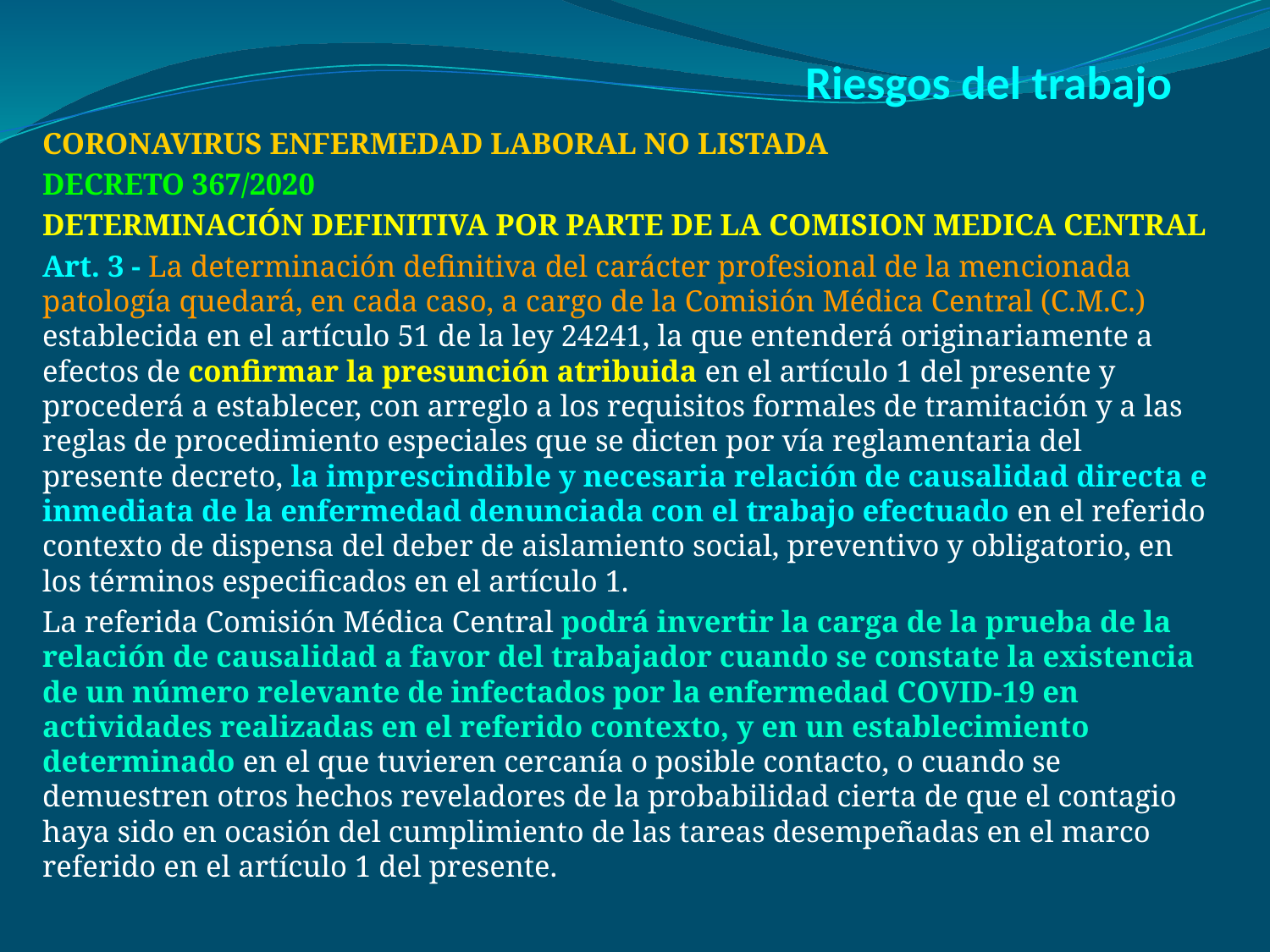

# Riesgos del trabajo
CORONAVIRUS ENFERMEDAD LABORAL NO LISTADA
DECRETO 367/2020
DETERMINACIÓN DEFINITIVA POR PARTE DE LA COMISION MEDICA CENTRAL
Art. 3 - La determinación definitiva del carácter profesional de la mencionada patología quedará, en cada caso, a cargo de la Comisión Médica Central (C.M.C.) establecida en el artículo 51 de la ley 24241, la que entenderá originariamente a efectos de confirmar la presunción atribuida en el artículo 1 del presente y procederá a establecer, con arreglo a los requisitos formales de tramitación y a las reglas de procedimiento especiales que se dicten por vía reglamentaria del presente decreto, la imprescindible y necesaria relación de causalidad directa e inmediata de la enfermedad denunciada con el trabajo efectuado en el referido contexto de dispensa del deber de aislamiento social, preventivo y obligatorio, en los términos especificados en el artículo 1.
La referida Comisión Médica Central podrá invertir la carga de la prueba de la relación de causalidad a favor del trabajador cuando se constate la existencia de un número relevante de infectados por la enfermedad COVID-19 en actividades realizadas en el referido contexto, y en un establecimiento determinado en el que tuvieren cercanía o posible contacto, o cuando se demuestren otros hechos reveladores de la probabilidad cierta de que el contagio haya sido en ocasión del cumplimiento de las tareas desempeñadas en el marco referido en el artículo 1 del presente.